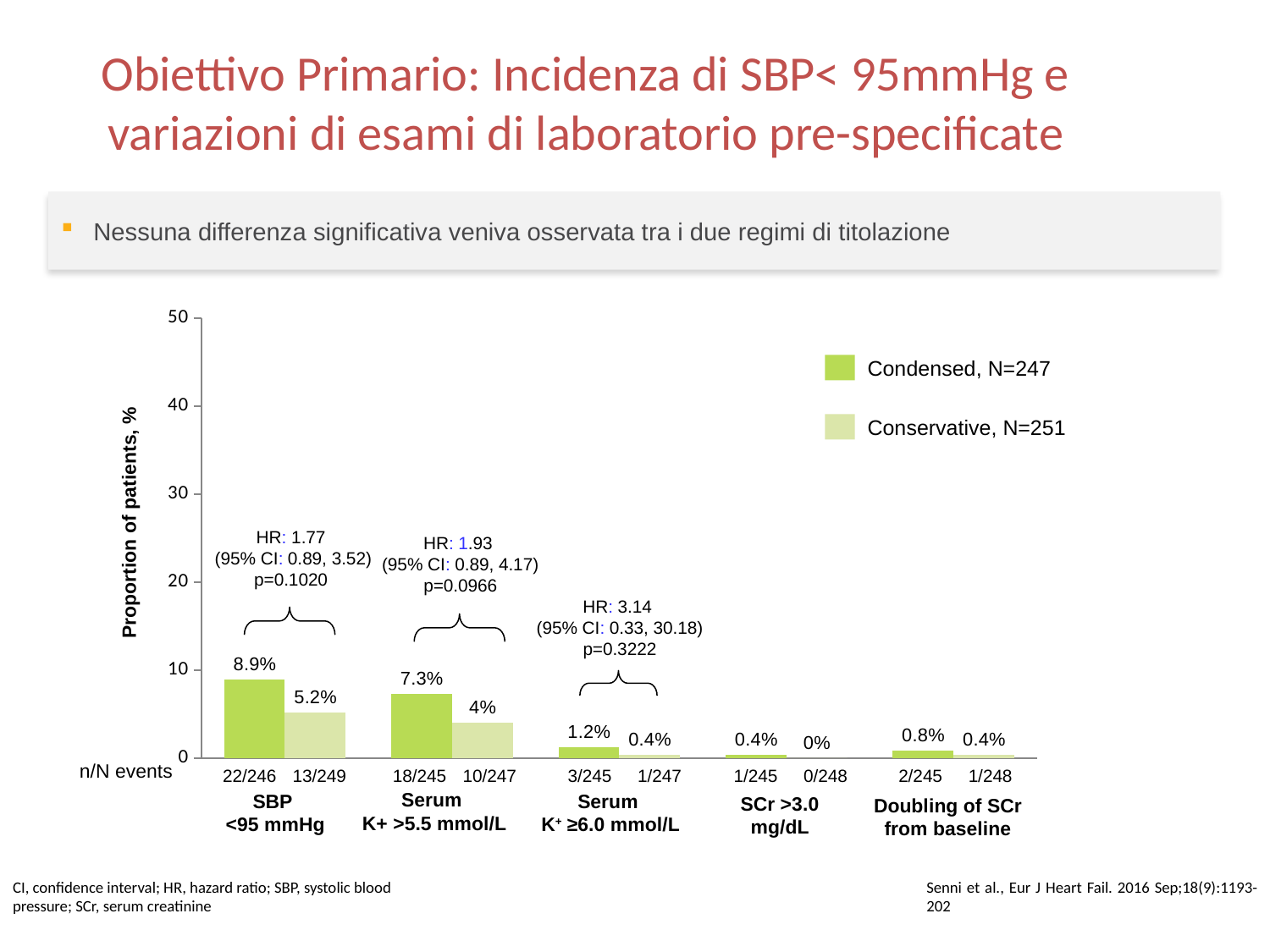

Obiettivo Primario: Incidenza di SBP< 95mmHg e variazioni di esami di laboratorio pre-specificate
Nessuna differenza significativa veniva osservata tra i due regimi di titolazione

### Chart

| Category |  |  |
|---|---|---|
| SBP < 95 mmHg | 8.9 | 5.2 |
| Serum K+ > 5.5 mmol/l  | 7.3 | 4.0 |
| Serum K+ ≥ 6.0 mmol/l | 1.2 | 0.4 |
| SCr > 3.0 mg/dl | 0.4 | 0.0 |
| Doubling of SCr | 0.8 | 0.4 |
Condensed, N=247

Conservative, N=251

Proportion of patients, %
HR: 1.77
 (95% CI: 0.89, 3.52) p=0.1020
HR: 1.93
(95% CI: 0.89, 4.17) p=0.0966

HR: 3.14
(95% CI: 0.33, 30.18) p=0.3222

n/N events
22/246
13/249
18/245
10/247
3/245
1/247
1/245
0/248
2/245
1/248
Serum
K+ >5.5 mmol/L
Serum
K+ ≥6.0 mmol/L
SBP
<95 mmHg
SCr >3.0 mg/dL
Doubling of SCr from baseline
Senni et al., Eur J Heart Fail. 2016 Sep;18(9):1193-202
CI, confidence interval; HR, hazard ratio; SBP, systolic blood pressure; SCr, serum creatinine